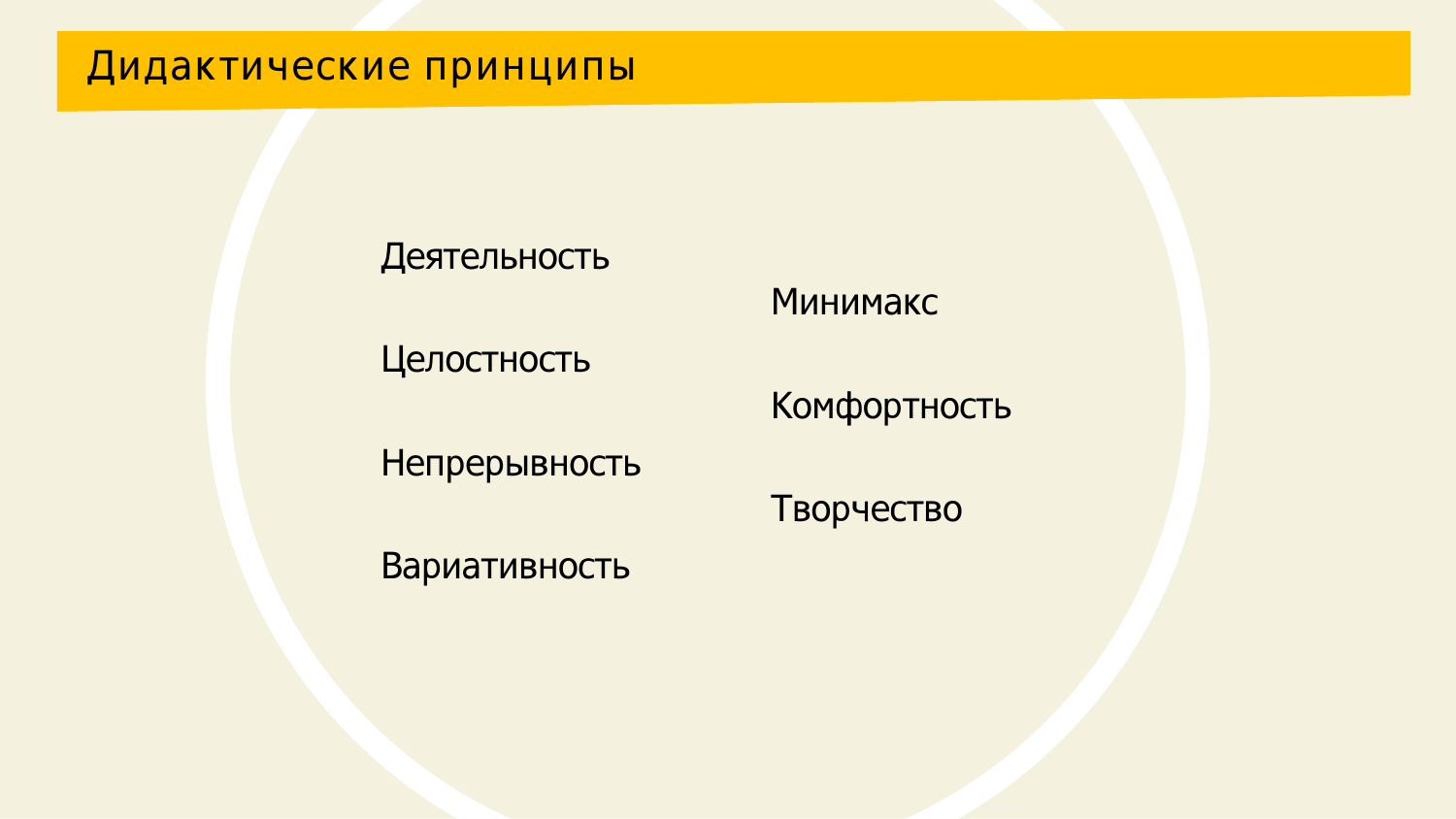

# Дидактические принципы
Деятельность
Минимакс
Целостность
Комфортность
Непрерывность
Творчество
Вариативность